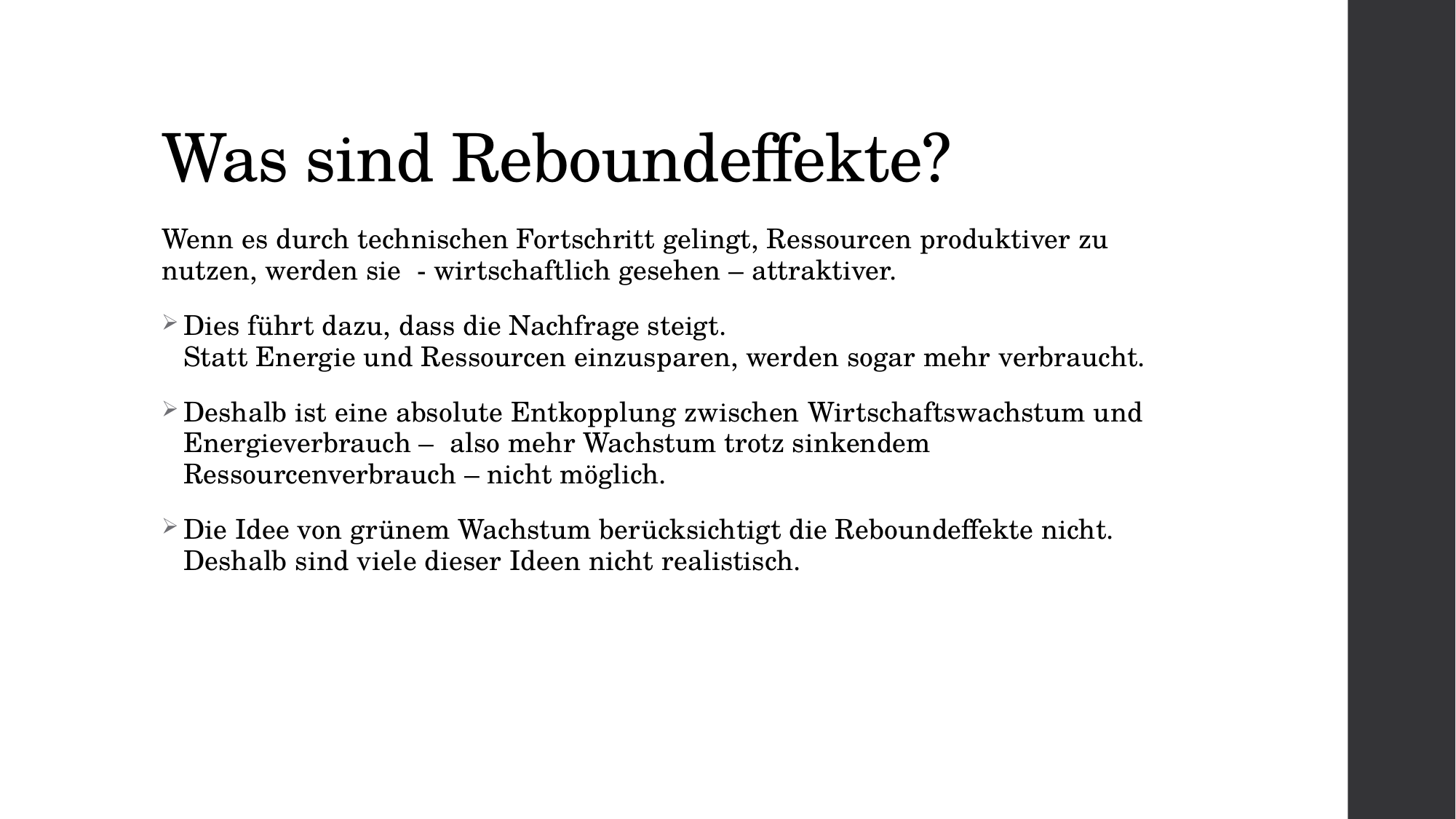

# Was sind Reboundeffekte?
Wenn es durch technischen Fortschritt gelingt, Ressourcen produktiver zu nutzen, werden sie  - wirtschaftlich gesehen – attraktiver.
Dies führt dazu, dass die Nachfrage steigt.
Statt Energie und Ressourcen einzusparen, werden sogar mehr verbraucht.
Deshalb ist eine absolute Entkopplung zwischen Wirtschaftswachstum und Energieverbrauch –  also mehr Wachstum trotz sinkendem Ressourcenverbrauch – nicht möglich.
Die Idee von grünem Wachstum berücksichtigt die Reboundeffekte nicht. Deshalb sind viele dieser Ideen nicht realistisch.